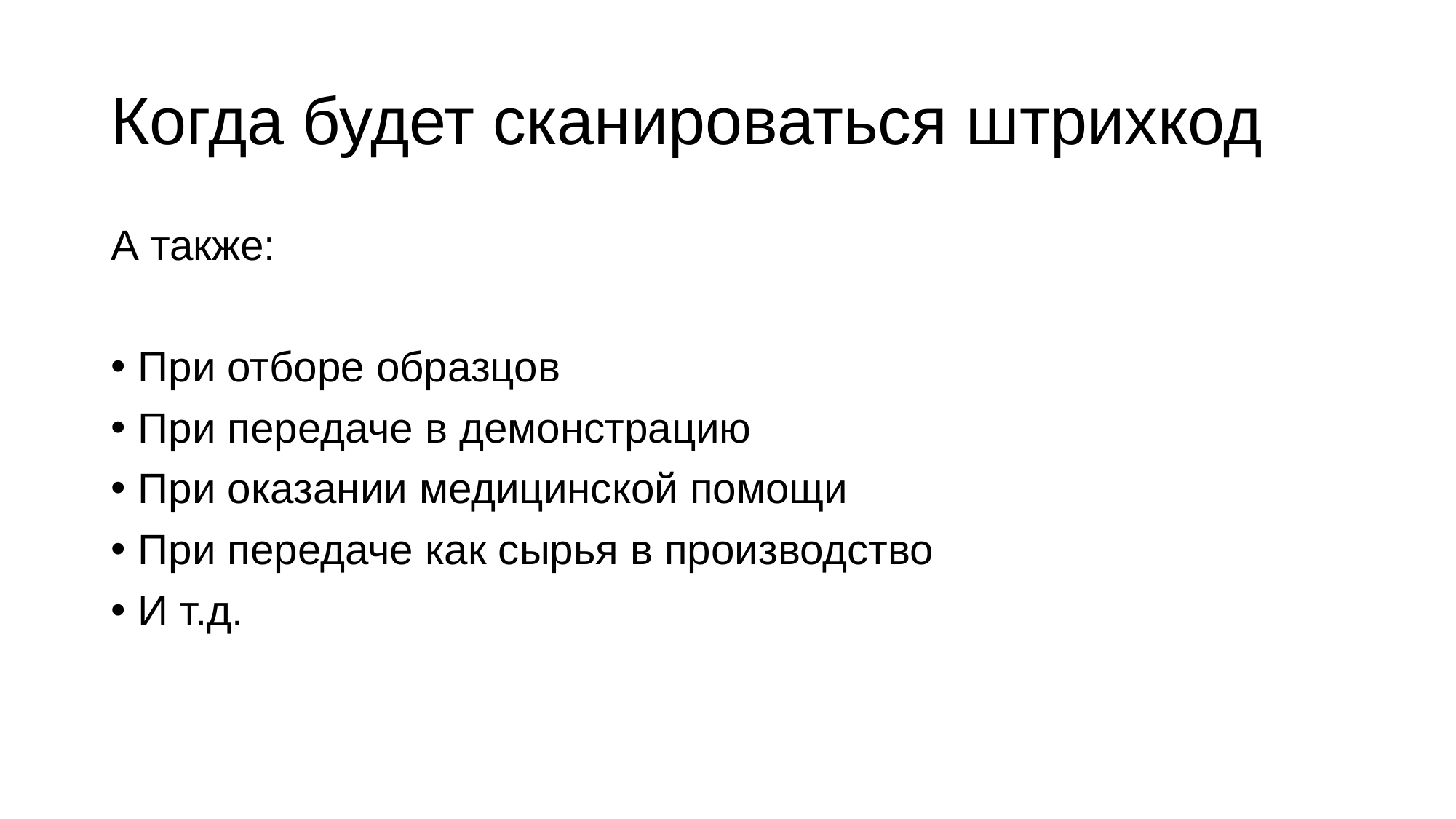

# Когда будет сканироваться штрихкод
А также:

При отборе образцов
При передаче в демонстрацию
При оказании медицинской помощи
При передаче как сырья в производство
И т.д.